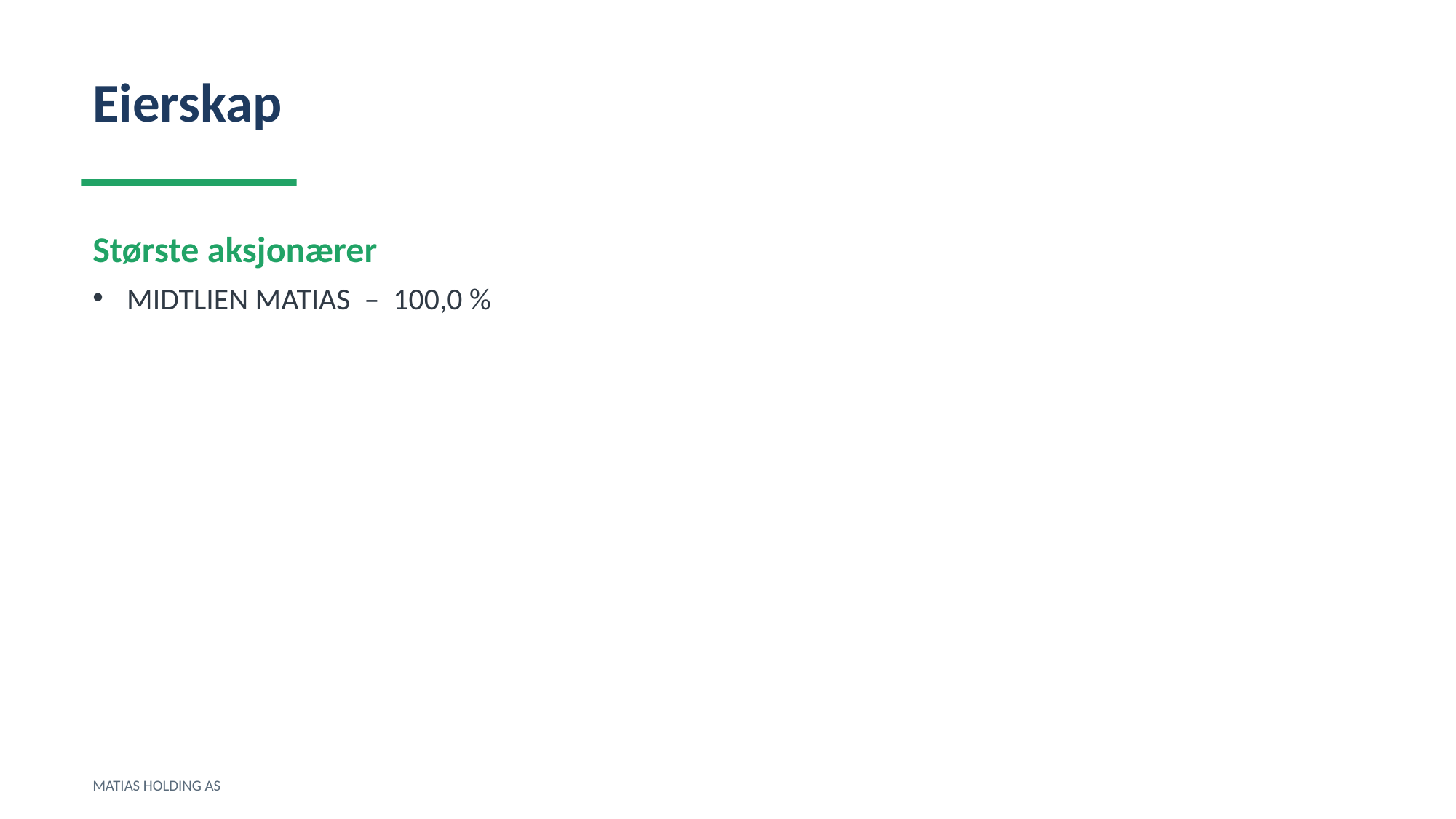

Eierskap

Største aksjonærer
MIDTLIEN MATIAS  –  100,0 %
MATIAS HOLDING AS